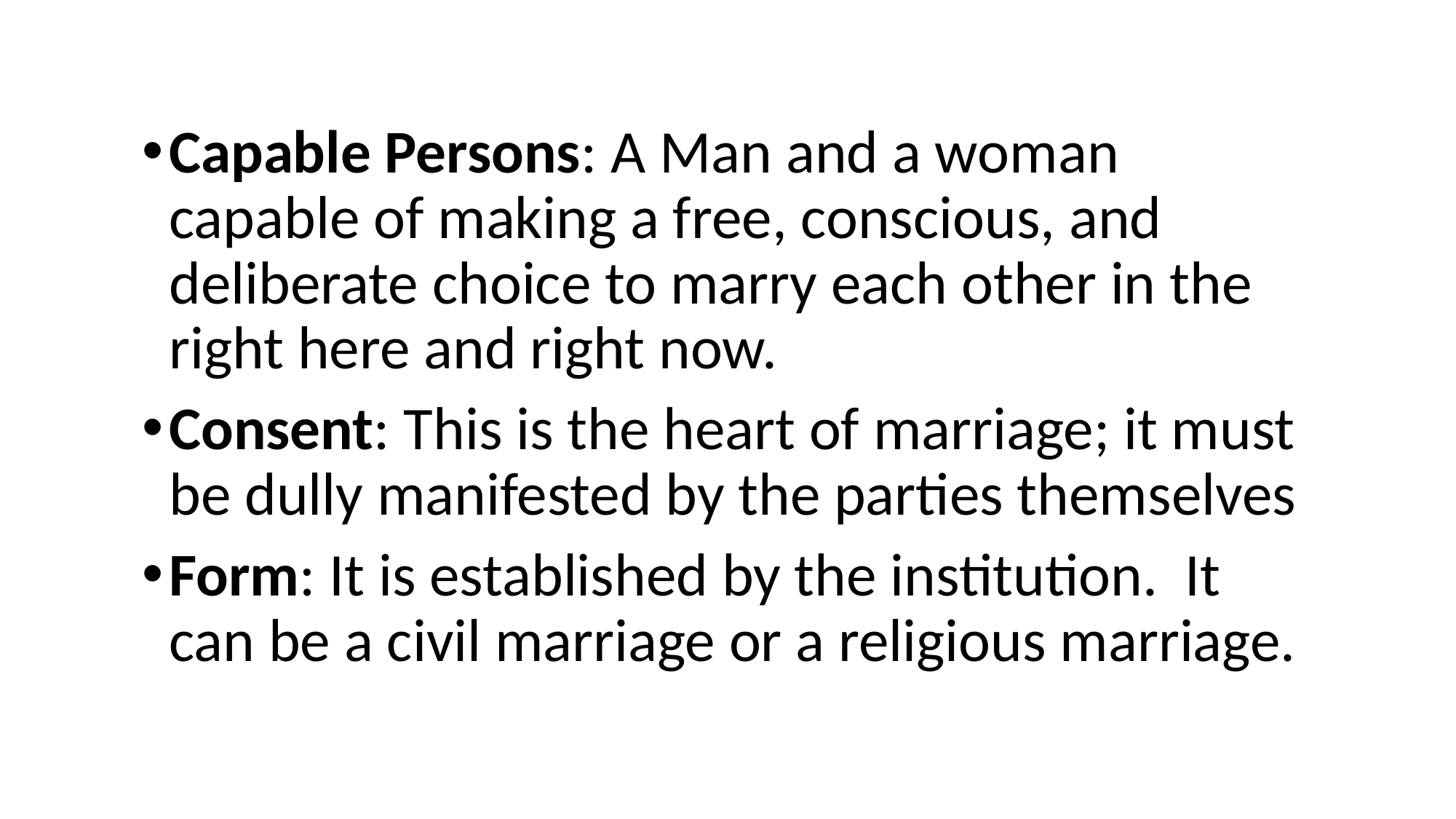

Capable Persons: A Man and a woman capable of making a free, conscious, and deliberate choice to marry each other in the right here and right now.
Consent: This is the heart of marriage; it must be dully manifested by the parties themselves
Form: It is established by the institution.  It can be a civil marriage or a religious marriage.